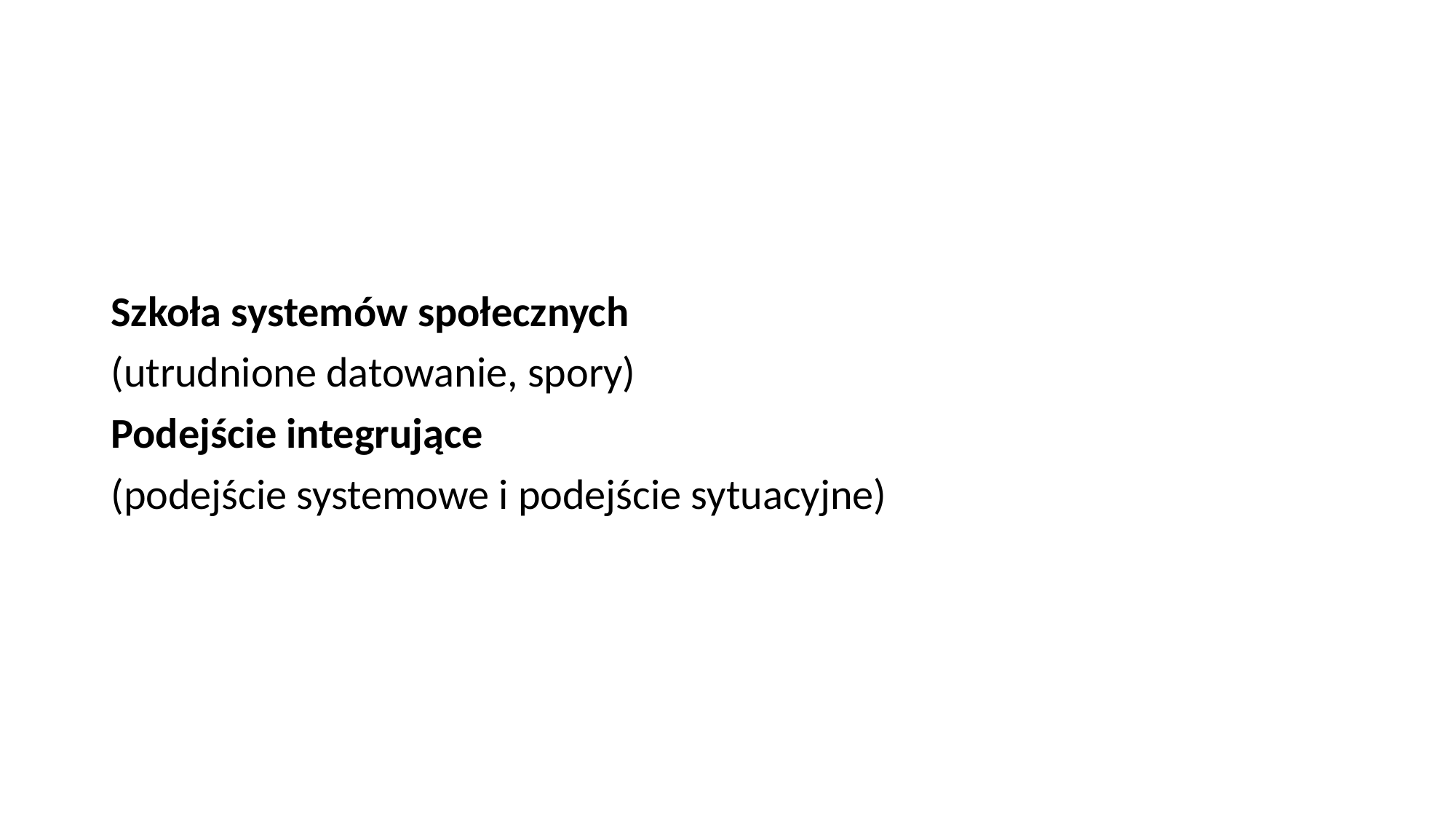

#

Szkoła systemów społecznych
(utrudnione datowanie, spory)
Podejście integrujące
(podejście systemowe i podejście sytuacyjne)